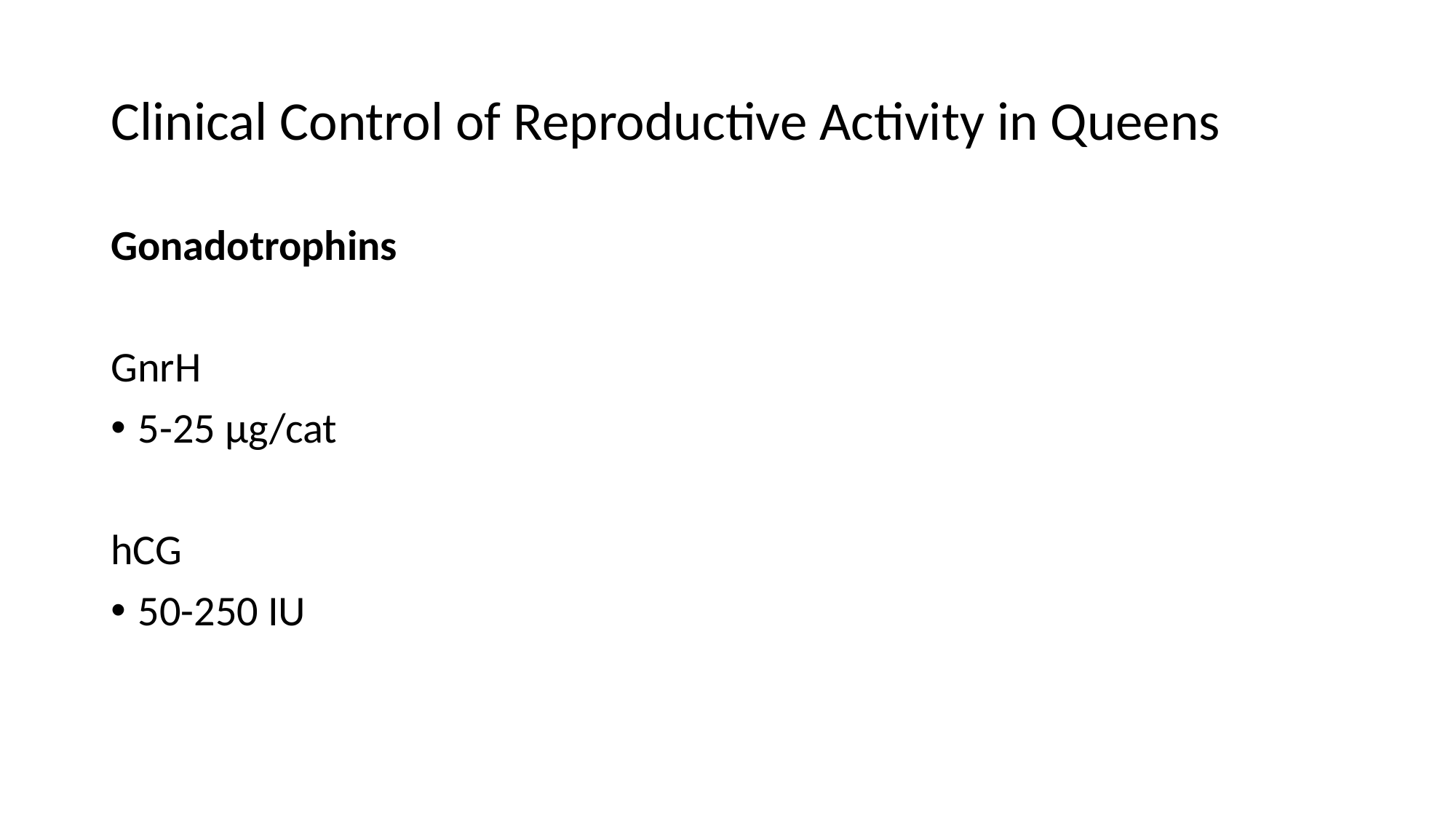

# Clinical Control of Reproductive Activity in Queens
Gonadotrophins

GnrH
5-25 µg/cat

hCG
50-250 IU